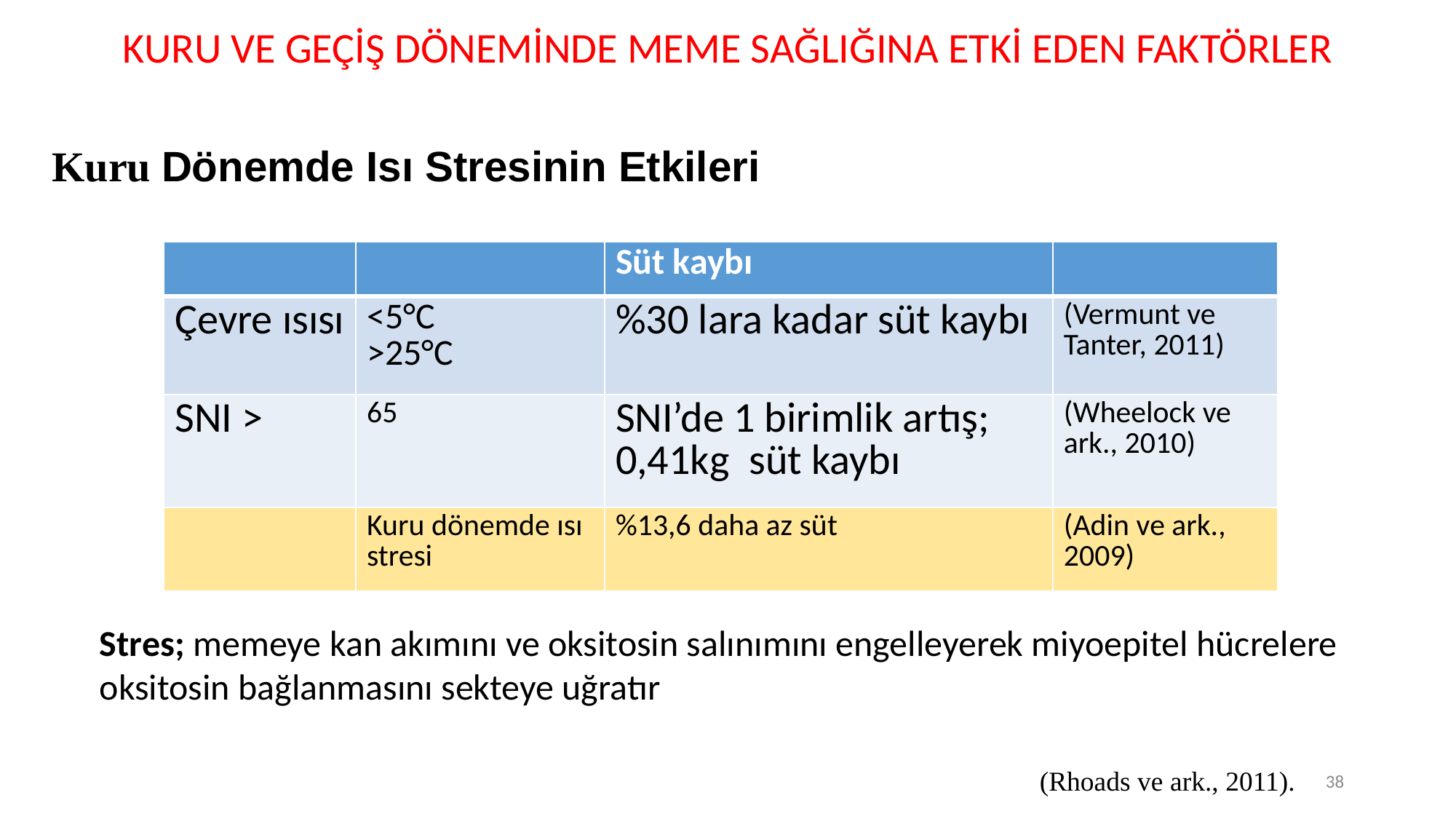

# KURU VE GEÇİŞ DÖNEMİNDE MEME SAĞLIĞINA ETKİ EDEN FAKTÖRLER
Kuru Dönemde Isı Stresinin Etkileri
|  |  | Süt kaybı |  |
| --- | --- | --- | --- |
| Çevre ısısı | <5°C >25°C | %30 lara kadar süt kaybı | (Vermunt ve Tanter, 2011) |
| SNI > | 65 | SNI’de 1 birimlik artış; 0,41kg süt kaybı | (Wheelock ve ark., 2010) |
|  | Kuru dönemde ısı stresi | %13,6 daha az süt | (Adin ve ark., 2009) |
Stres; memeye kan akımını ve oksitosin salınımını engelleyerek miyoepitel hücrelere oksitosin bağlanmasını sekteye uğratır
(Rhoads ve ark., 2011).
38